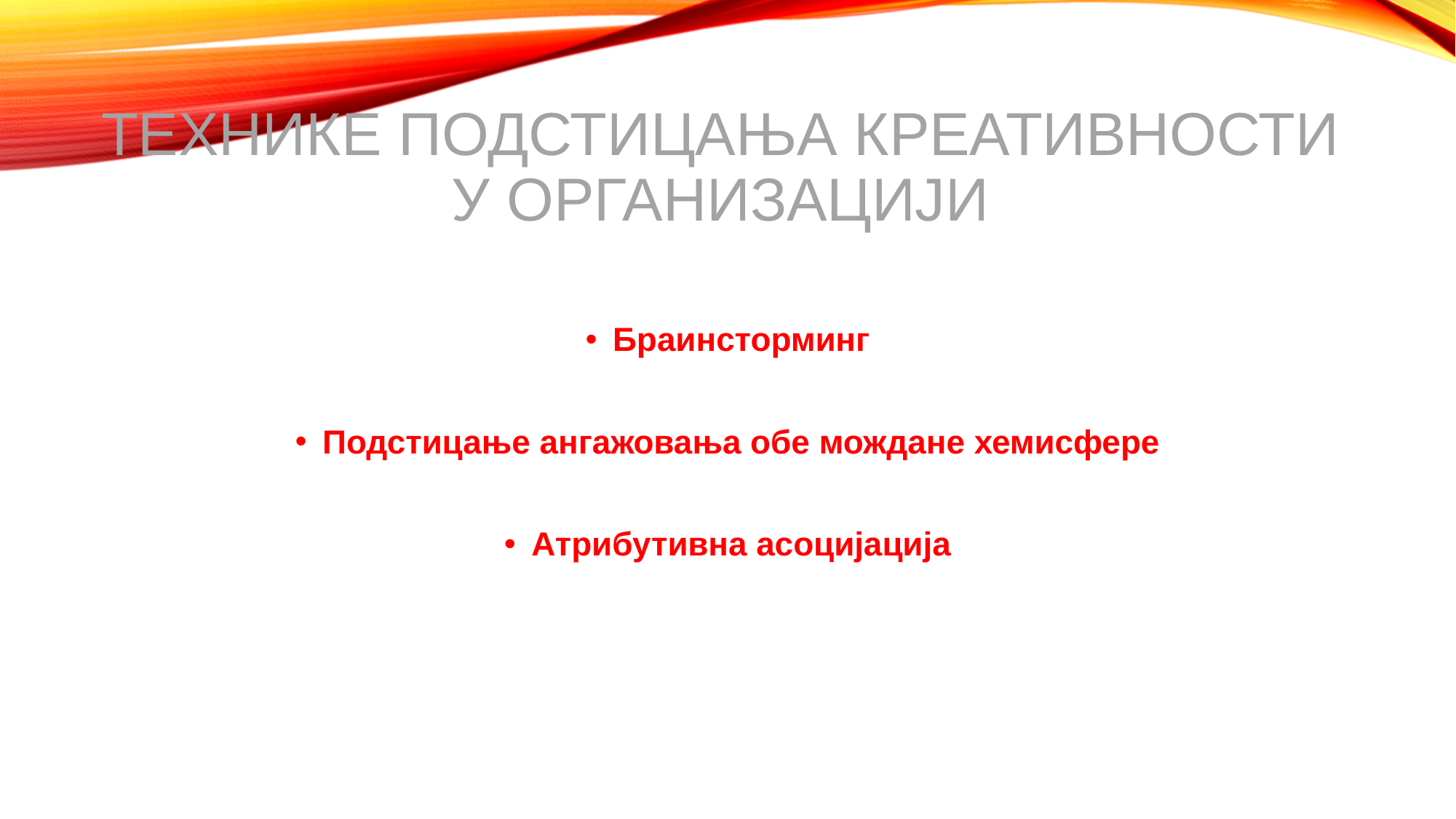

# Технике подстицања креативности у организацији

Браинсторминг

Подстицање ангажовања обе мождане хемисфере

Атрибутивна асоцијација